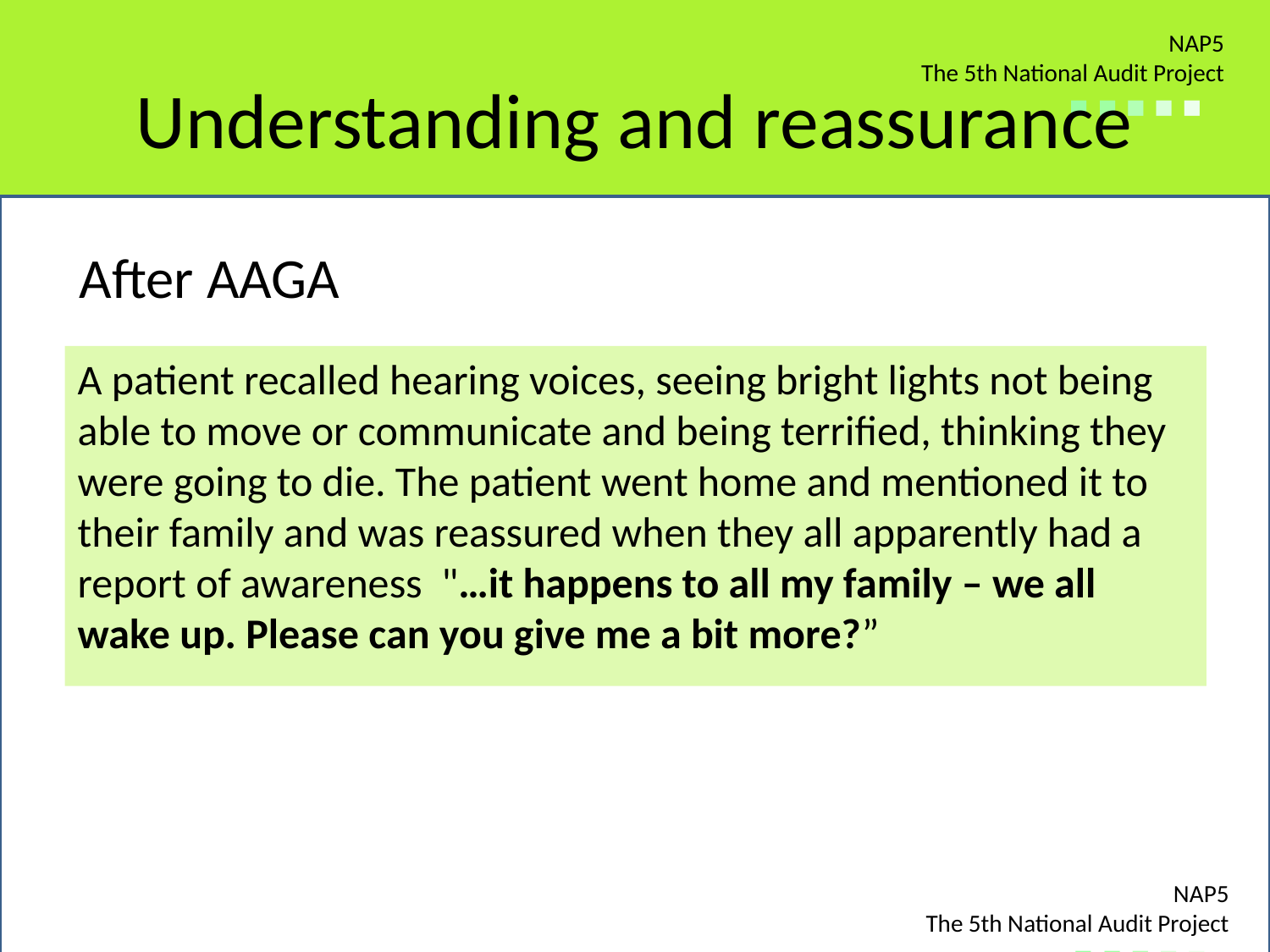

# Understanding and reassurance
After AAGA
A patient recalled hearing voices, seeing bright lights not being able to move or communicate and being terrified, thinking they were going to die. The patient went home and mentioned it to their family and was reassured when they all apparently had a report of awareness  "…it happens to all my family – we all wake up. Please can you give me a bit more?”